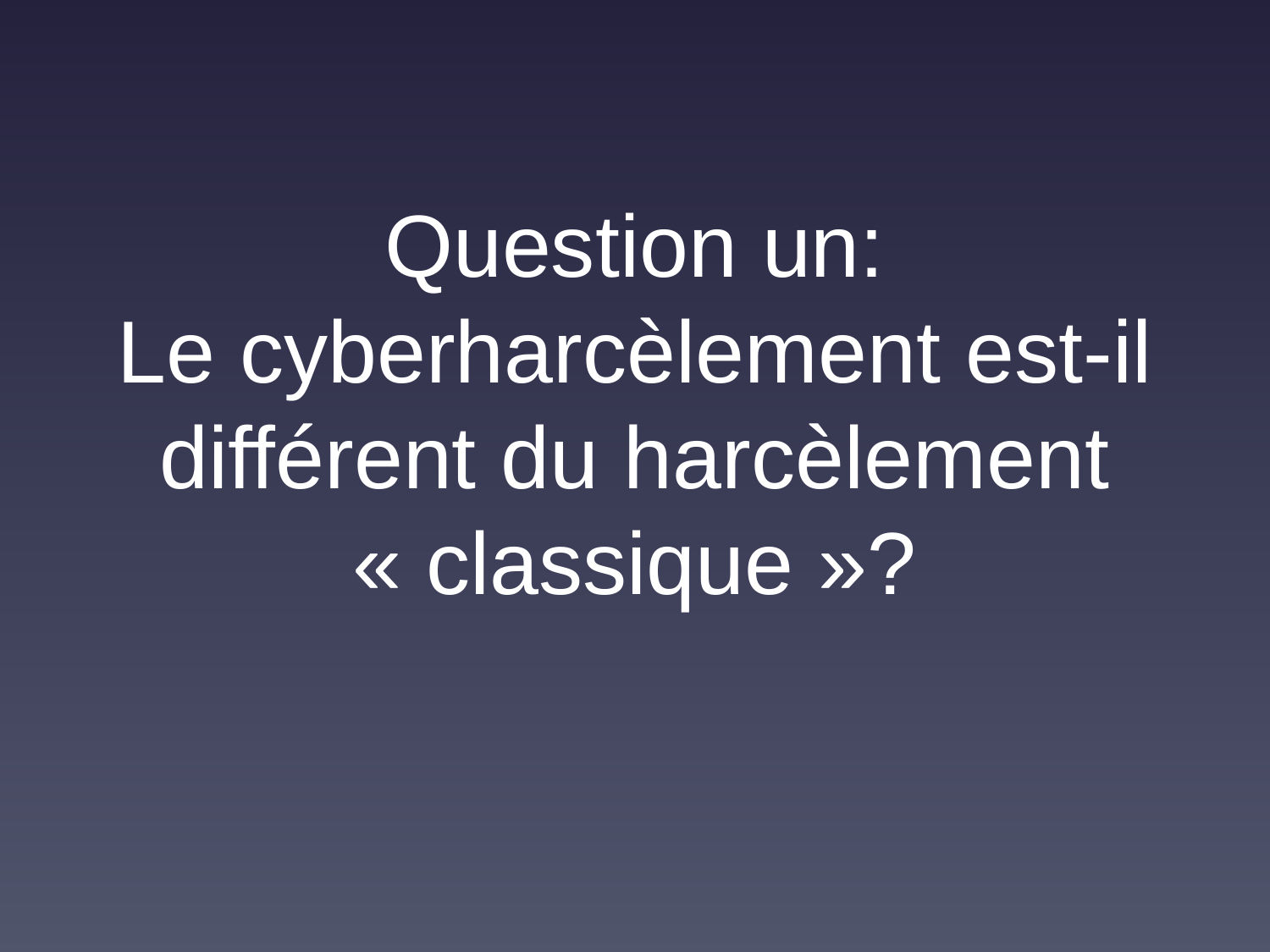

# Question un: Le cyberharcèlement est-il différent du harcèlement « classique »?